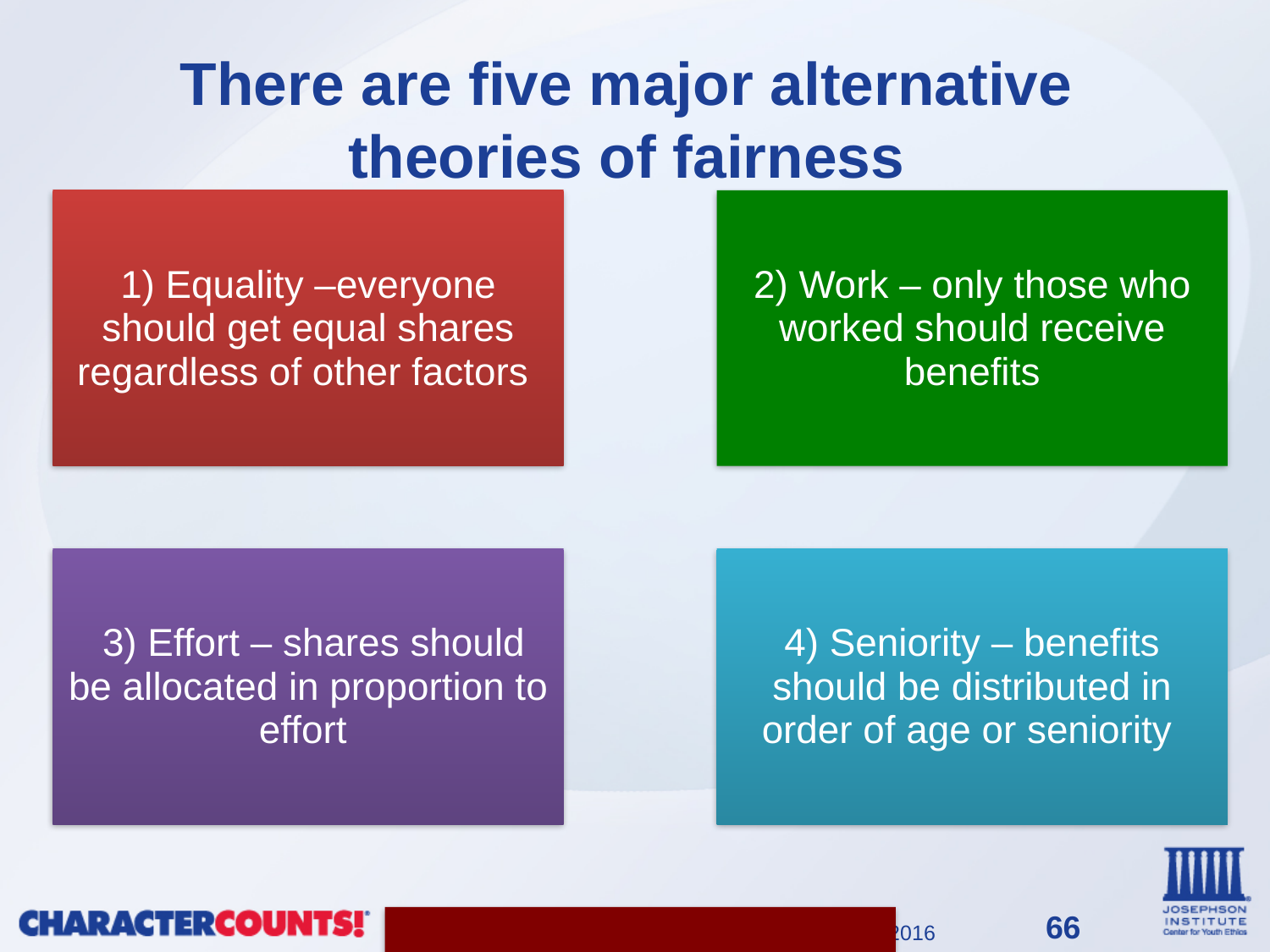

# There are five major alternative theories of fairness
1) Equality –everyone should get equal shares regardless of other factors
2) Work – only those who worked should receive benefits
 3) Effort – shares should be allocated in proportion to effort
4) Seniority – benefits should be distributed in order of age or seniority